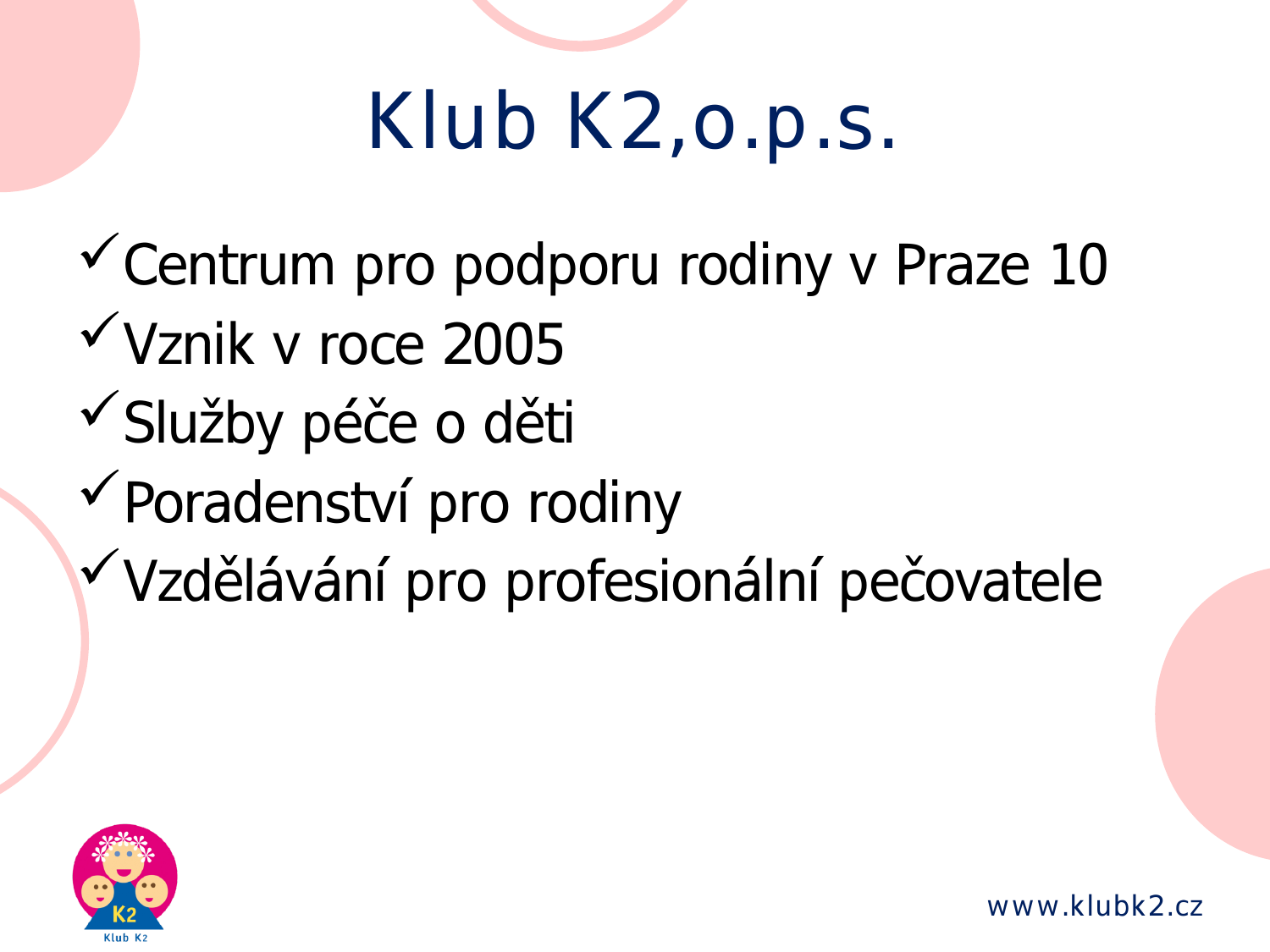

# Klub K2,o.p.s.
Centrum pro podporu rodiny v Praze 10
Vznik v roce 2005
Služby péče o děti
Poradenství pro rodiny
Vzdělávání pro profesionální pečovatele